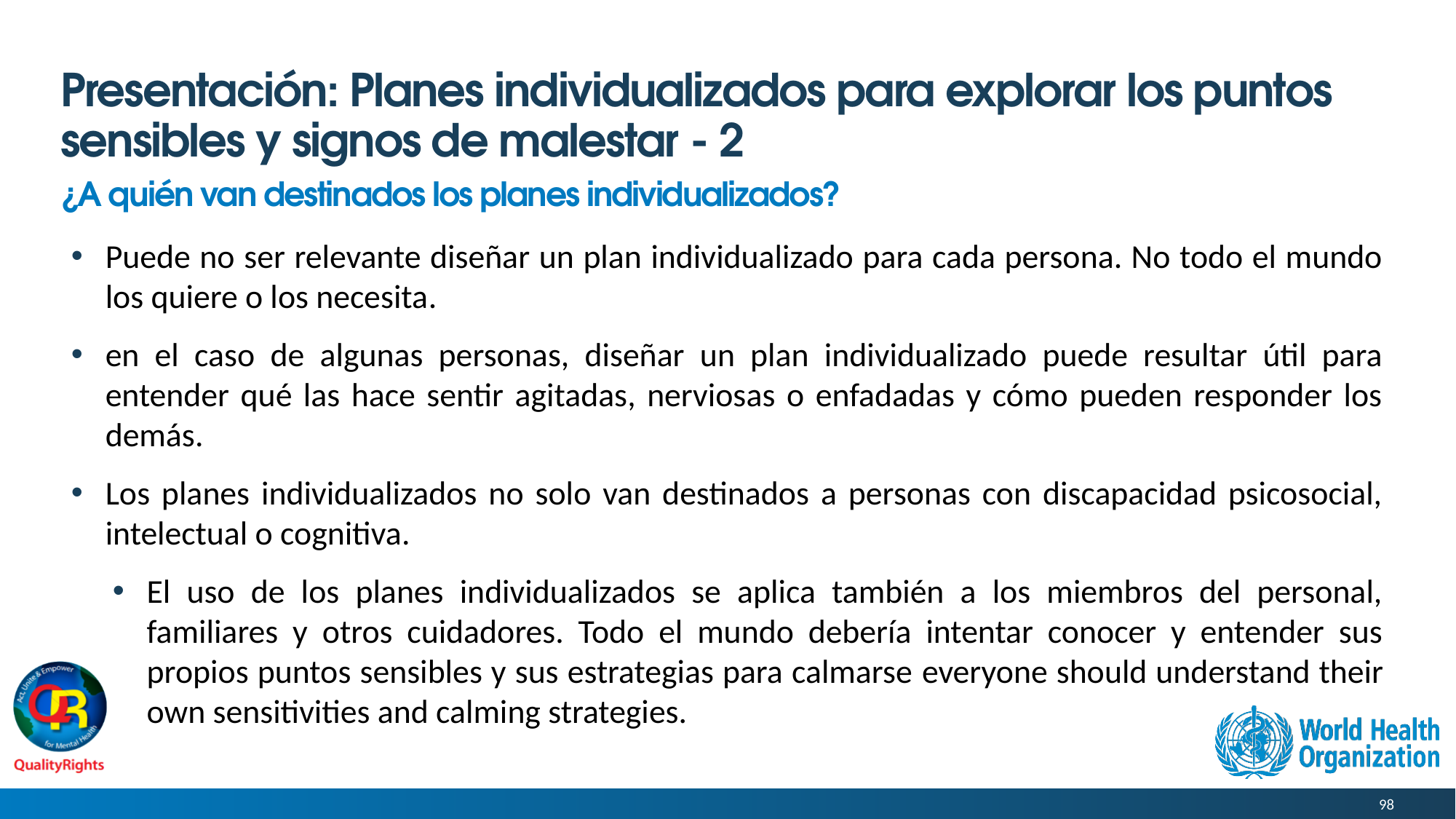

# Presentación: Planes individualizados para explorar los puntos sensibles y signos de malestar - 2
¿A quién van destinados los planes individualizados?
Puede no ser relevante diseñar un plan individualizado para cada persona. No todo el mundo los quiere o los necesita.
en el caso de algunas personas, diseñar un plan individualizado puede resultar útil para entender qué las hace sentir agitadas, nerviosas o enfadadas y cómo pueden responder los demás.
Los planes individualizados no solo van destinados a personas con discapacidad psicosocial, intelectual o cognitiva.
El uso de los planes individualizados se aplica también a los miembros del personal, familiares y otros cuidadores. Todo el mundo debería intentar conocer y entender sus propios puntos sensibles y sus estrategias para calmarse everyone should understand their own sensitivities and calming strategies.